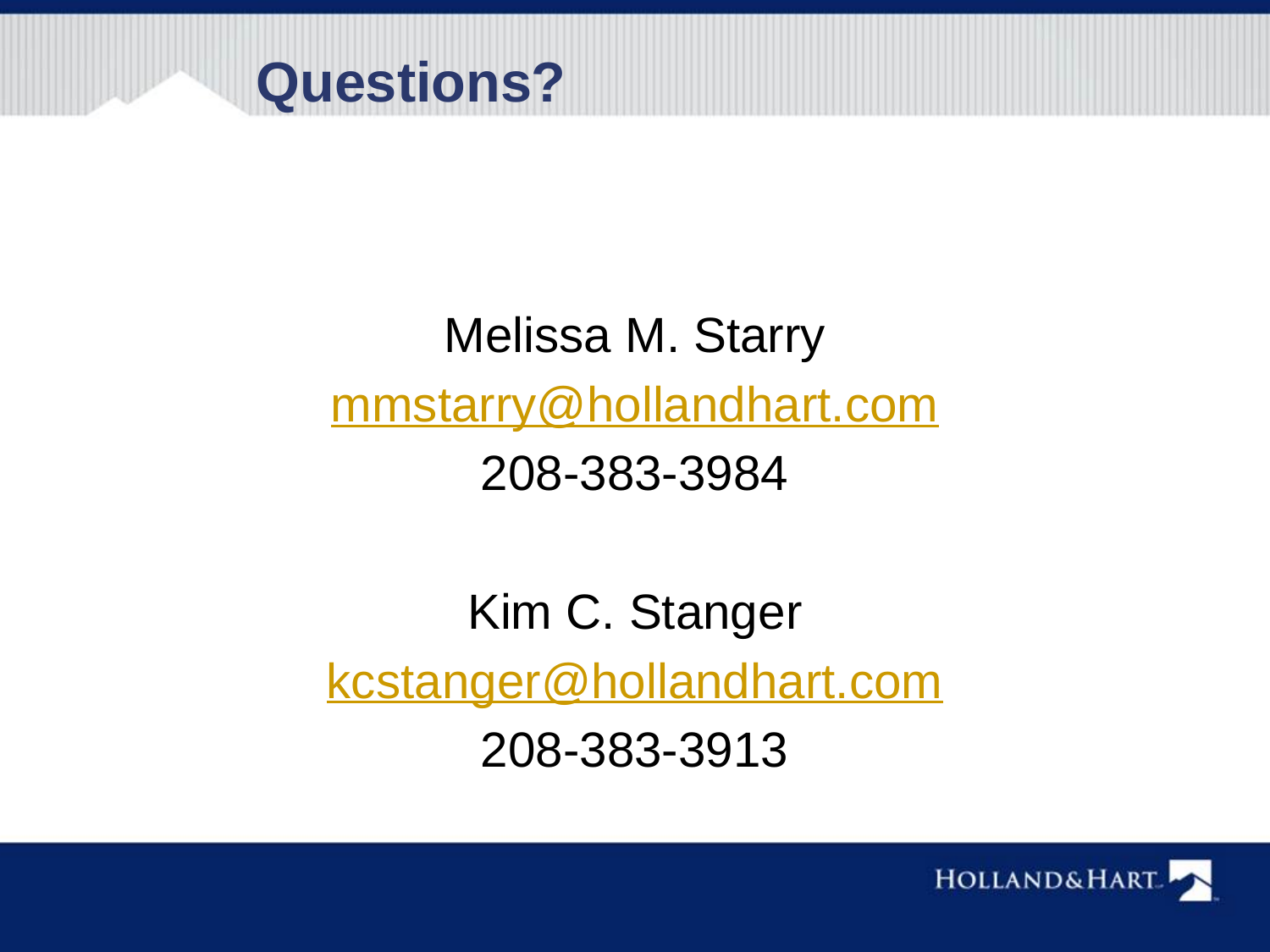

Questions?

Melissa M. Starry
mmstarry@hollandhart.com
208-383-3984

Kim C. Stanger
kcstanger@hollandhart.com
208-383-3913